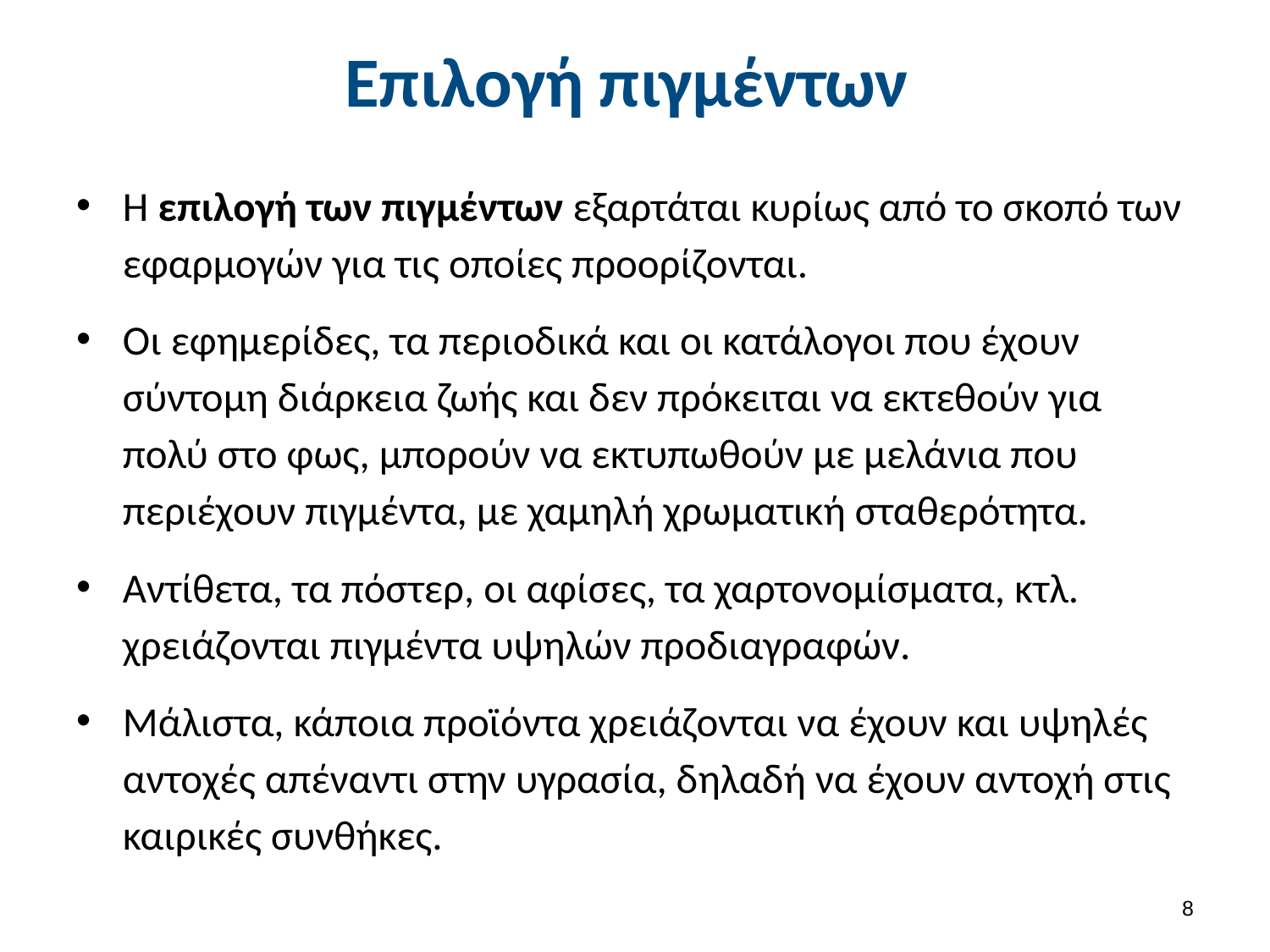

# Επιλογή πιγμέντων
Η επιλογή των πιγμέντων εξαρτάται κυρίως από το σκοπό των εφαρμογών για τις οποίες προορίζονται.
Οι εφημερίδες, τα περιοδικά και οι κατάλογοι που έχουν σύντομη διάρκεια ζωής και δεν πρόκειται να εκτεθούν για πολύ στο φως, μπορούν να εκτυπωθούν με μελάνια που περιέχουν πιγμέντα, με χαμηλή χρωματική σταθερότητα.
Αντίθετα, τα πόστερ, οι αφίσες, τα χαρτονομίσματα, κτλ. χρειάζονται πιγμέντα υψηλών προδιαγραφών.
Μάλιστα, κάποια προϊόντα χρειάζονται να έχουν και υψηλές αντοχές απέναντι στην υγρασία, δηλαδή να έχουν αντοχή στις καιρικές συνθήκες.

8